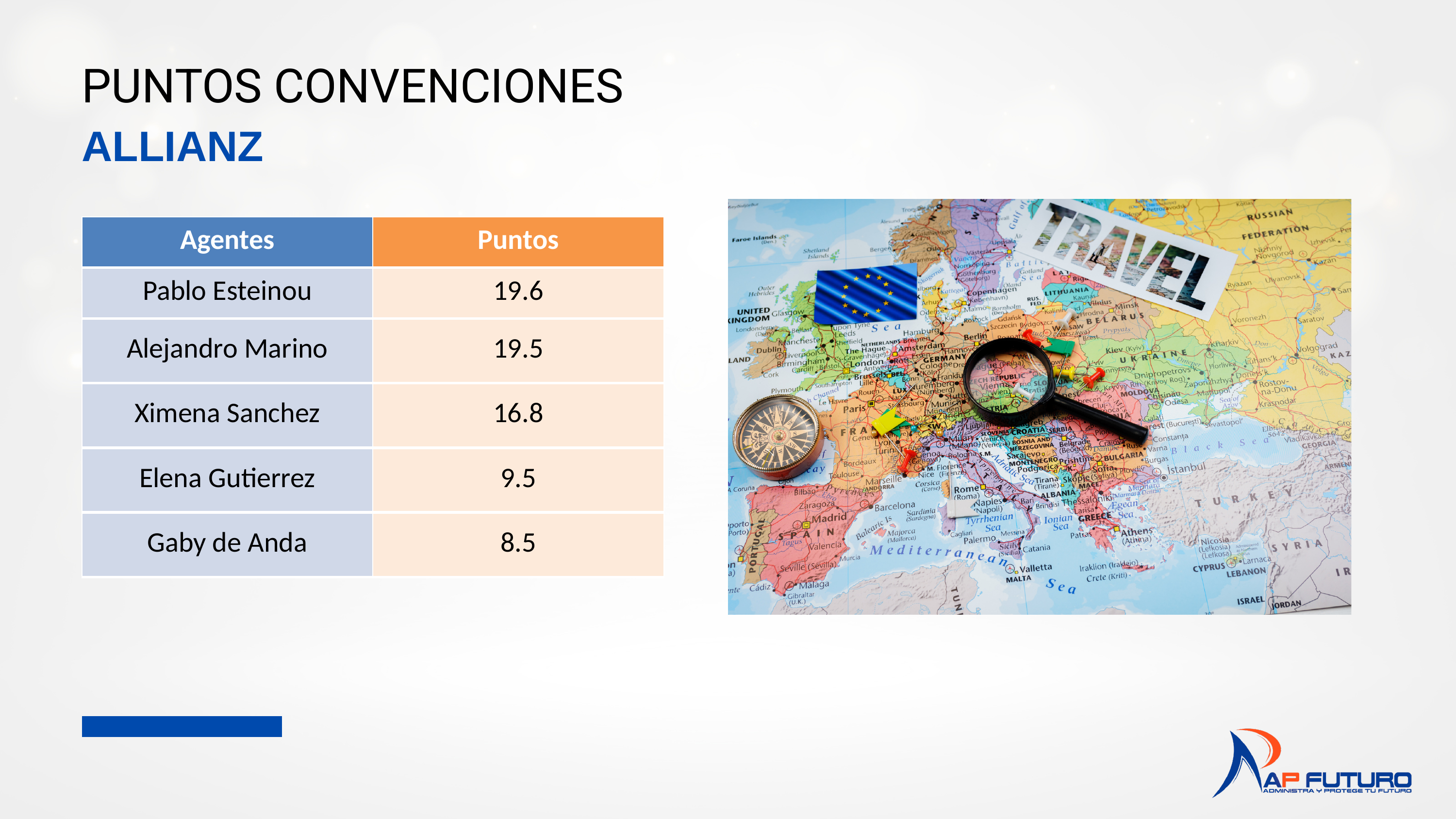

PUNTOS CONVENCIONES
ALLIANZ

| Agentes | Puntos |
| --- | --- |
| Pablo Esteinou | 19.6 |
| Alejandro Marino | 19.5 |
| Ximena Sanchez | 16.8 |
| Elena Gutierrez | 9.5 |
| Gaby de Anda | 8.5 |